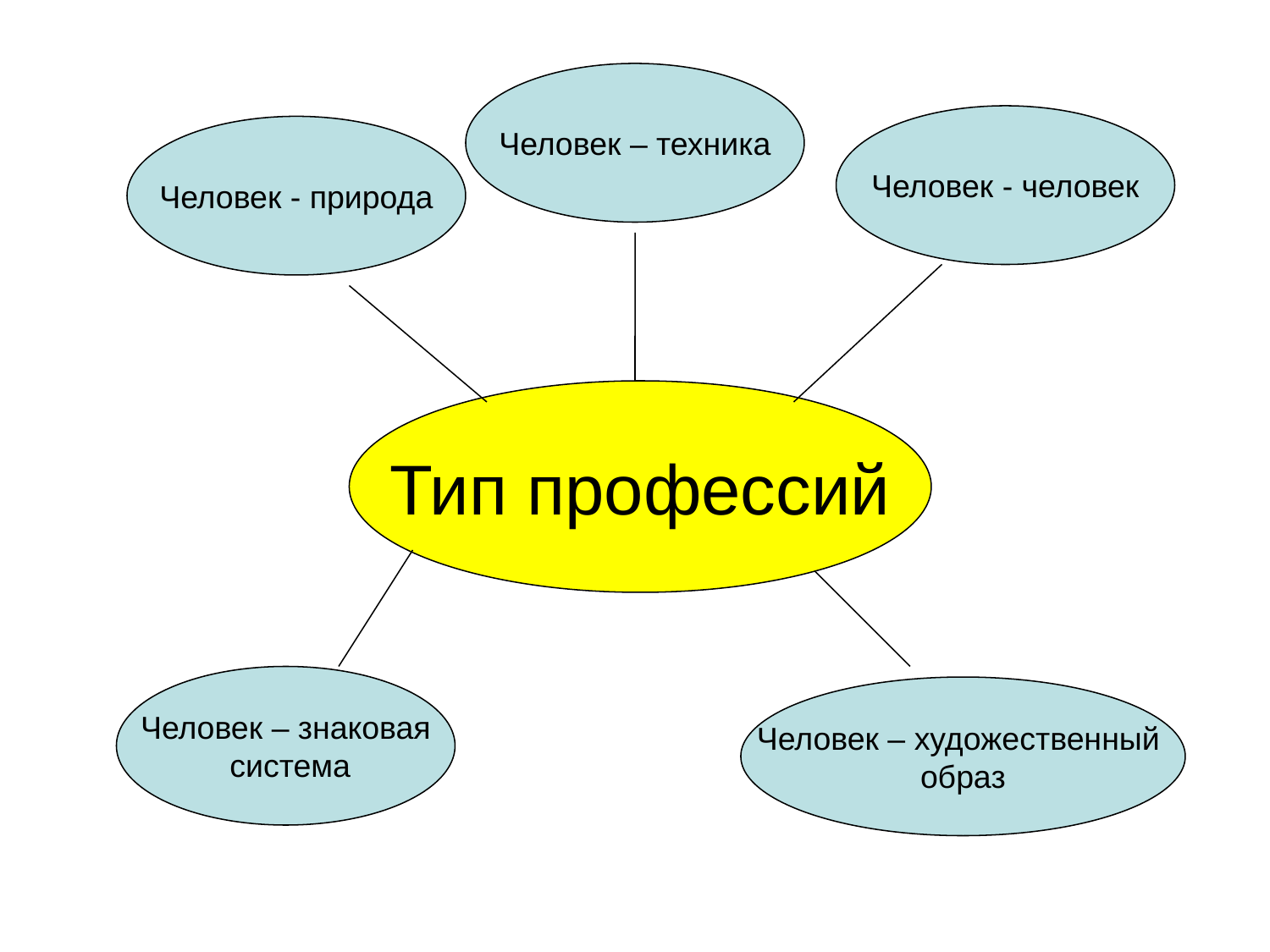

# Тип профессий
Человек – техника
Человек - человек
Человек - природа

Тип профессий

Человек – знаковая
 система
Человек – художественный
образ